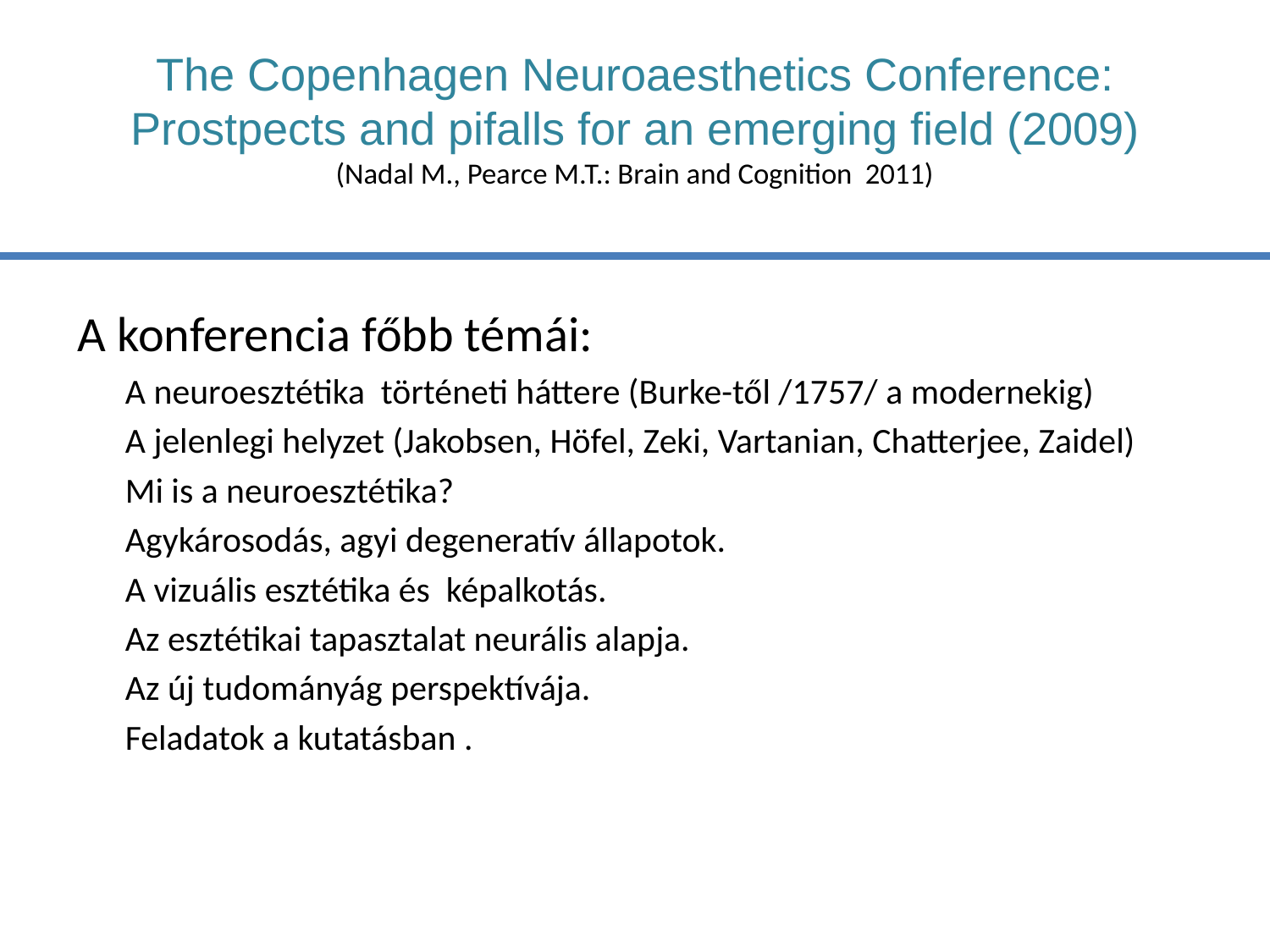

# The Copenhagen Neuroaesthetics Conference: Prostpects and pifalls for an emerging field (2009) (Nadal M., Pearce M.T.: Brain and Cognition  2011)
A konferencia főbb témái:
	A neuroesztétika  történeti háttere (Burke-től /1757/ a modernekig)
	A jelenlegi helyzet (Jakobsen, Höfel, Zeki, Vartanian, Chatterjee, Zaidel)
	Mi is a neuroesztétika?
	Agykárosodás, agyi degeneratív állapotok.
	A vizuális esztétika és  képalkotás.
	Az esztétikai tapasztalat neurális alapja.
	Az új tudományág perspektívája.
	Feladatok a kutatásban .